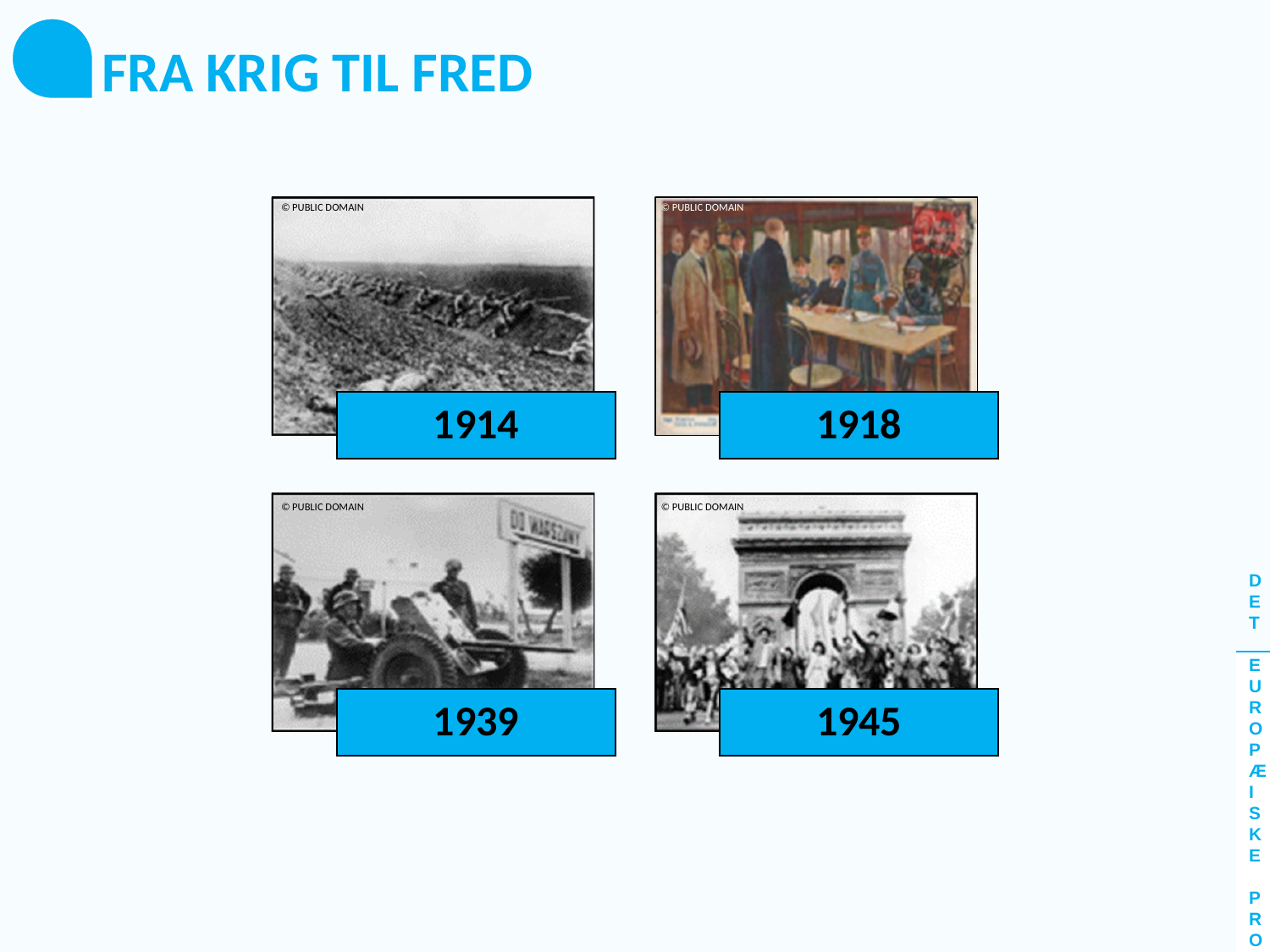

FRA KRIG TIL FRED
© PUBLIC DOMAIN

© PUBLIC DOMAIN

1914
1918

1939
1945
© PUBLIC DOMAIN

© PUBLIC DOMAIN

DET EUROPÆISKE PROJEKT